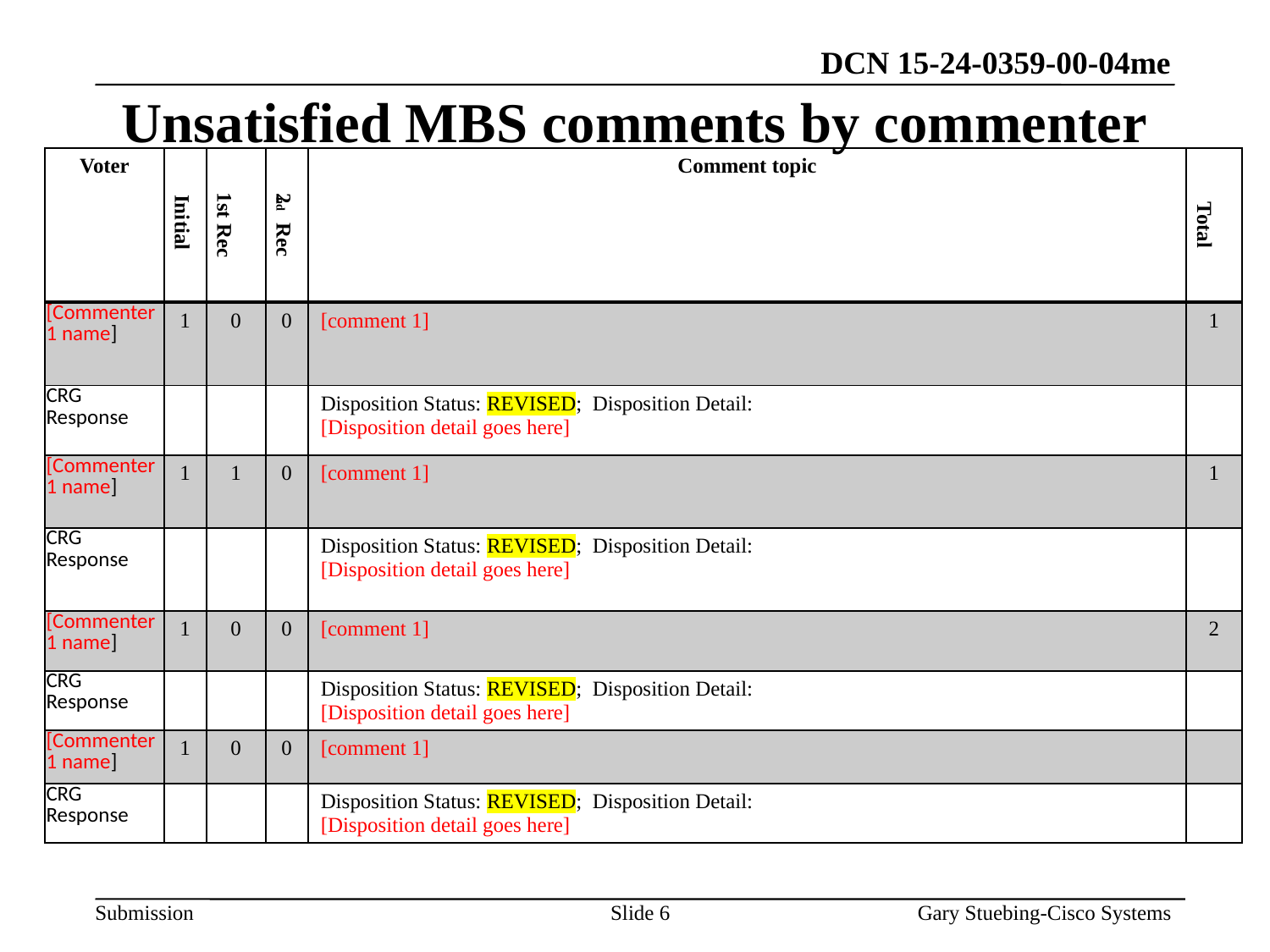

# Unsatisfied MBS comments by commenter
| Voter | Initial | 1st Rec | 2nd Rec | Comment topic | Total |
| --- | --- | --- | --- | --- | --- |
| [Commenter 1 name] | 1 | 0 | 0 | [comment 1] | 1 |
| CRG Response |  |  |  | Disposition Status: REVISED; Disposition Detail: [Disposition detail goes here] |  |
| [Commenter 1 name] | 1 | 1 | 0 | [comment 1] | 1 |
| CRG Response |  |  |  | Disposition Status: REVISED; Disposition Detail: [Disposition detail goes here] |  |
| [Commenter 1 name] | 1 | 0 | 0 | [comment 1] | 2 |
| CRG Response |  |  |  | Disposition Status: REVISED; Disposition Detail: [Disposition detail goes here] |  |
| [Commenter 1 name] | 1 | 0 | 0 | [comment 1] |  |
| CRG Response |  |  |  | Disposition Status: REVISED; Disposition Detail: [Disposition detail goes here] |  |
Slide 6
Gary Stuebing-Cisco Systems